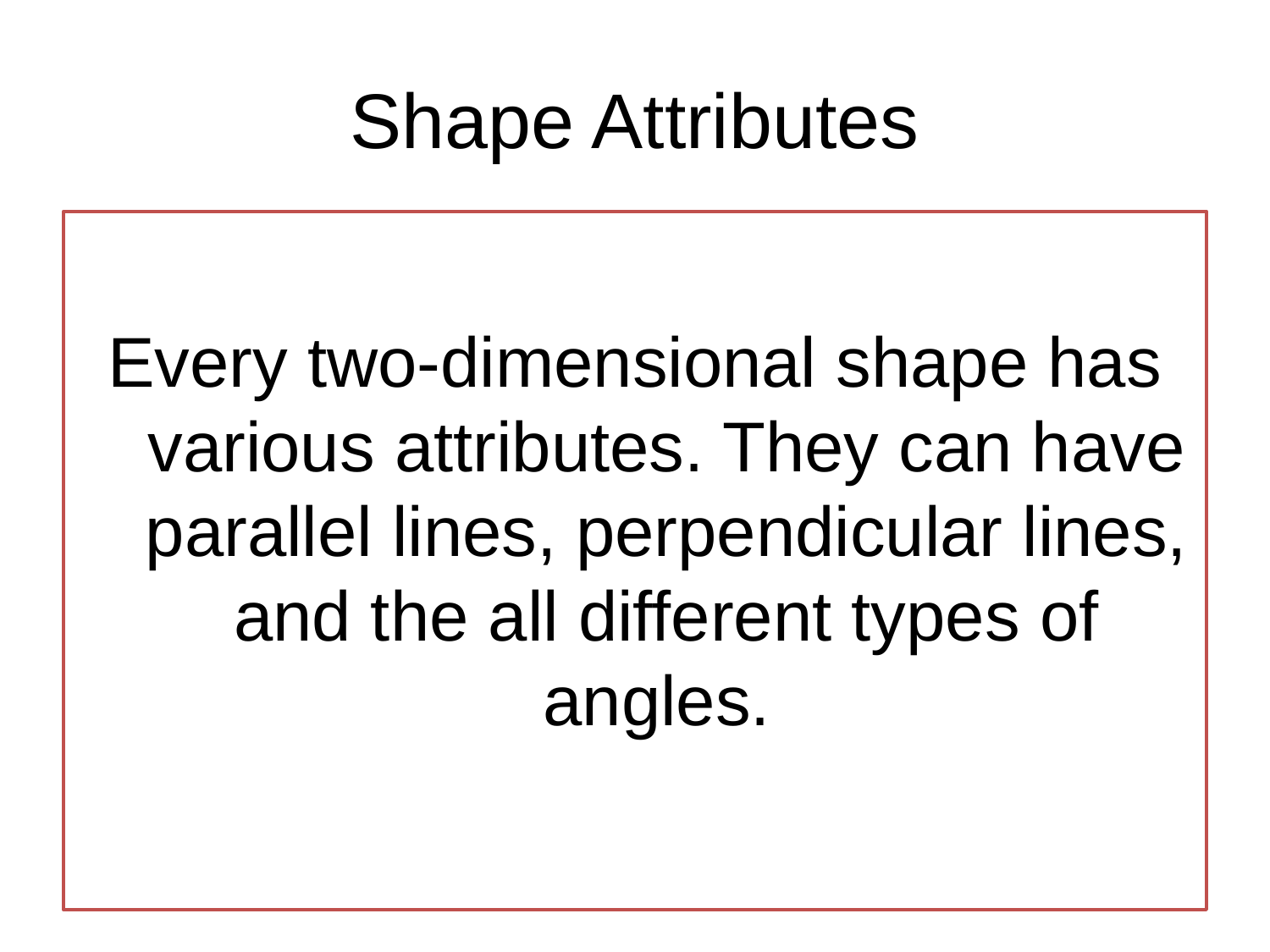

# Shape Attributes

Every two-dimensional shape has various attributes. They can have parallel lines, perpendicular lines, and the all different types of angles.